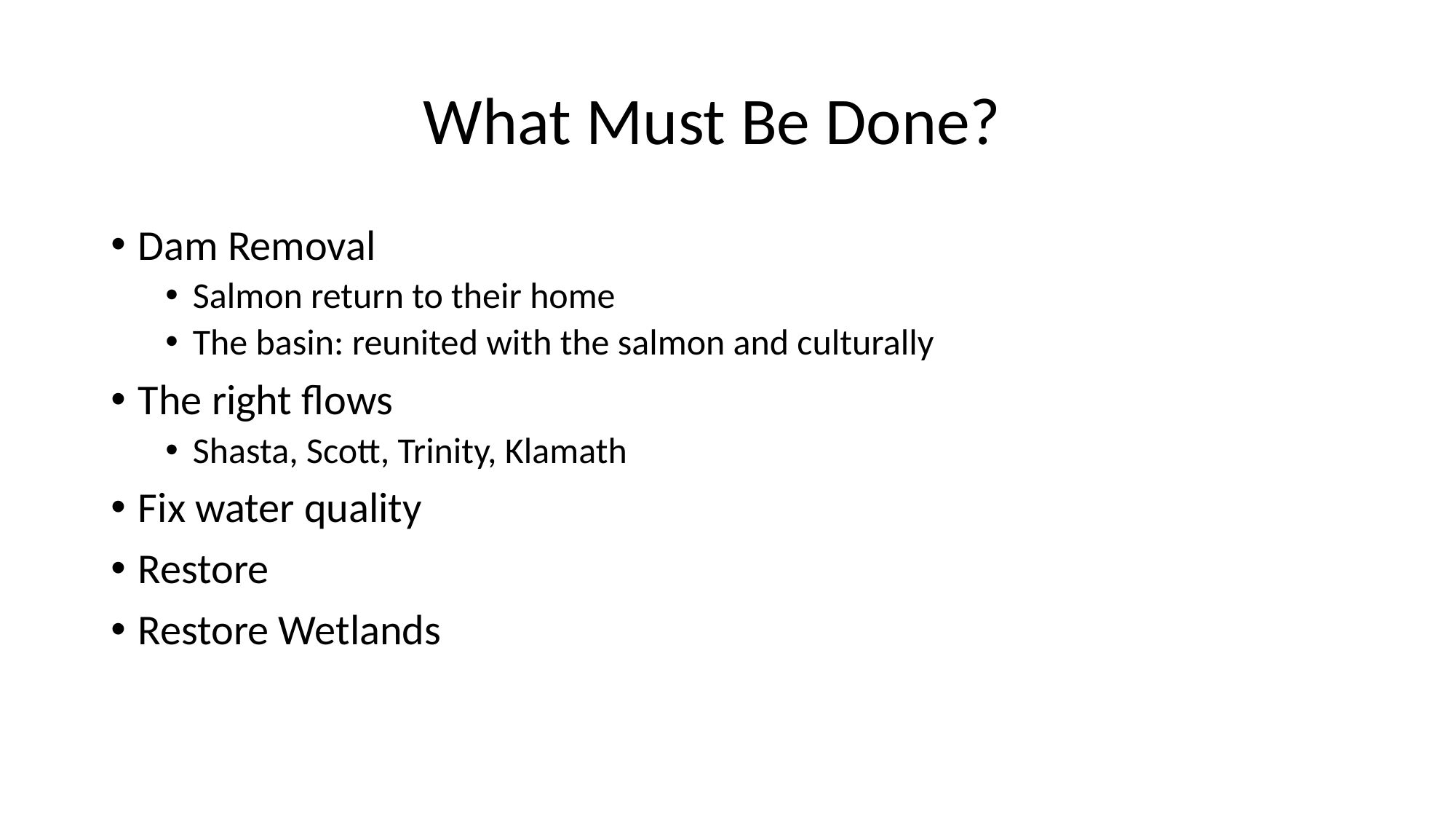

# What Must Be Done?
Dam Removal
Salmon return to their home
The basin: reunited with the salmon and culturally
The right flows
Shasta, Scott, Trinity, Klamath
Fix water quality
Restore
Restore Wetlands